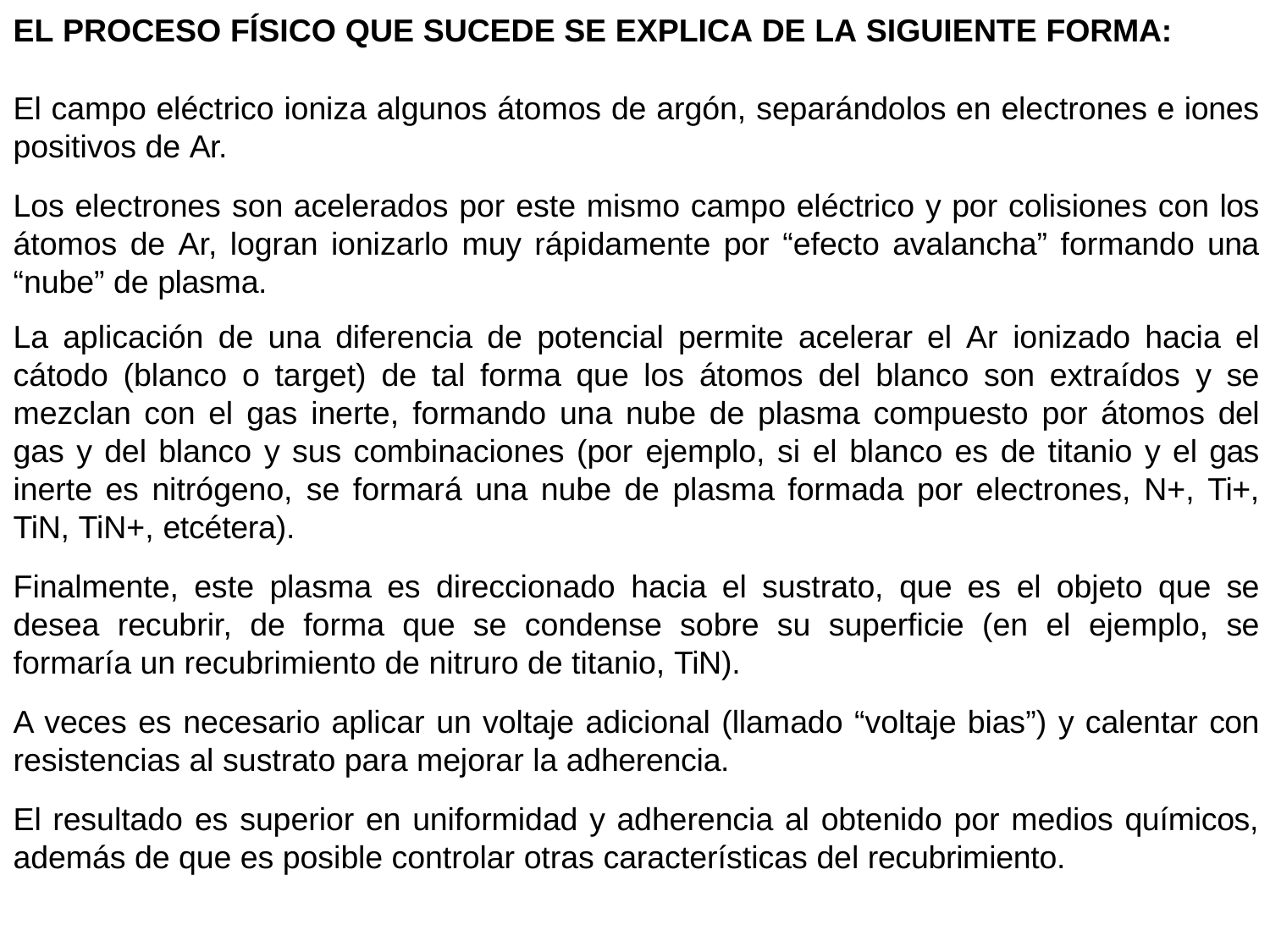

EL PROCESO FÍSICO QUE SUCEDE SE EXPLICA DE LA SIGUIENTE FORMA:

El campo eléctrico ioniza algunos átomos de argón, separándolos en electrones e iones positivos de Ar.
Los electrones son acelerados por este mismo campo eléctrico y por colisiones con los átomos de Ar, logran ionizarlo muy rápidamente por “efecto avalancha” formando una “nube” de plasma.
La aplicación de una diferencia de potencial permite acelerar el Ar ionizado hacia el cátodo (blanco o target) de tal forma que los átomos del blanco son extraídos y se mezclan con el gas inerte, formando una nube de plasma compuesto por átomos del gas y del blanco y sus combinaciones (por ejemplo, si el blanco es de titanio y el gas inerte es nitrógeno, se formará una nube de plasma formada por electrones, N+, Ti+, TiN, TiN+, etcétera).
Finalmente, este plasma es direccionado hacia el sustrato, que es el objeto que se desea recubrir, de forma que se condense sobre su superficie (en el ejemplo, se formaría un recubrimiento de nitruro de titanio, TiN).
A veces es necesario aplicar un voltaje adicional (llamado “voltaje bias”) y calentar con resistencias al sustrato para mejorar la adherencia.
El resultado es superior en uniformidad y adherencia al obtenido por medios químicos, además de que es posible controlar otras características del recubrimiento.